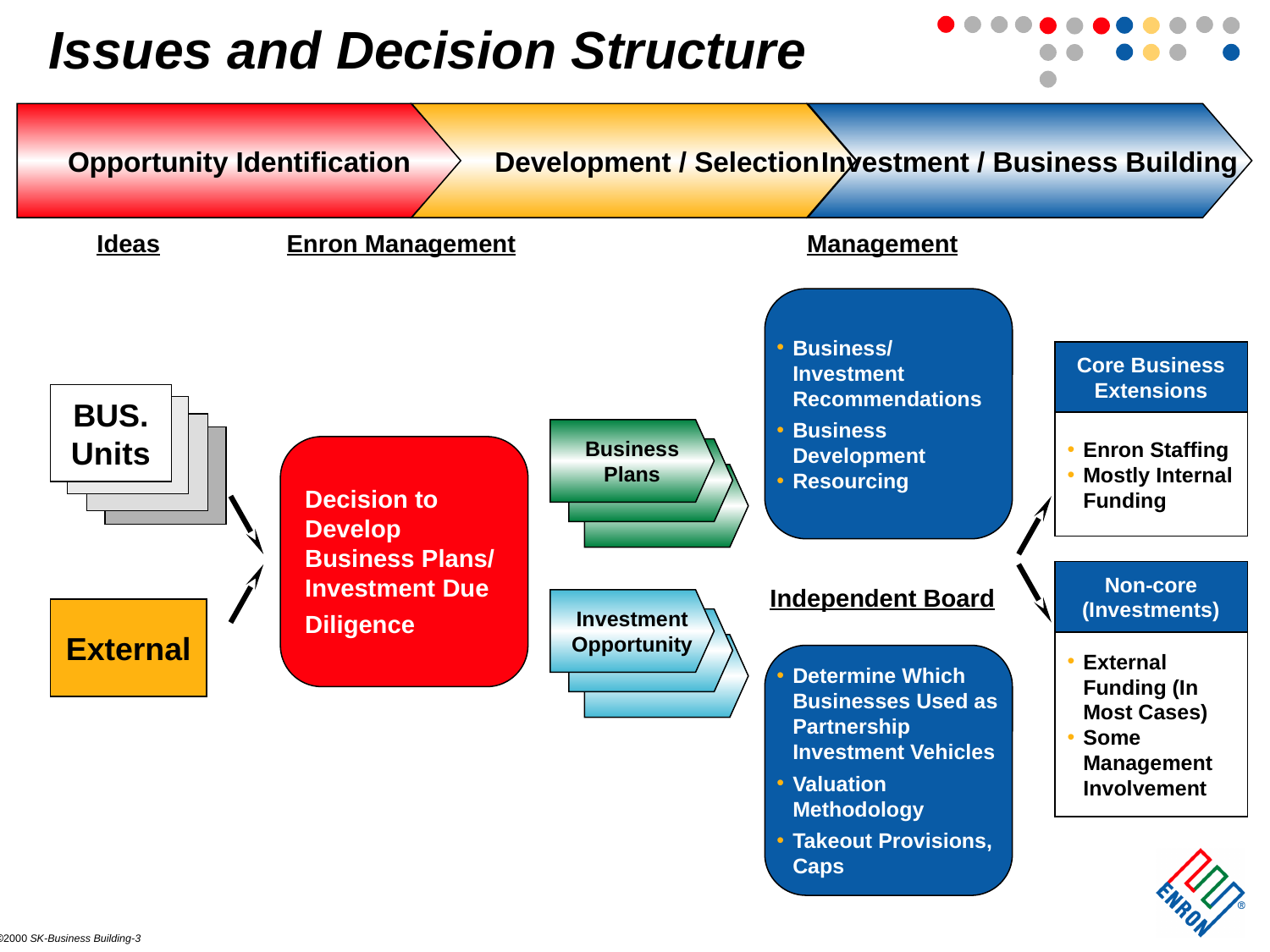

# Issues and Decision Structure
Opportunity Identification
      Development / Selection
Investment / Business Building
Ideas
Enron Management
Management
Business/
Investment Recommendations
Business Development
Resourcing
Core Business Extensions
BUS. Units

Enron Staffing
Mostly Internal Funding

Business Plans

Decision to Develop Business Plans/ Investment Due Diligence

Non-core (Investments)

Independent Board
Investment Opportunity
External

External Funding (In Most Cases)
Some Management Involvement

Determine Which Businesses Used as Partnership Investment Vehicles
Valuation Methodology
Takeout Provisions, Caps